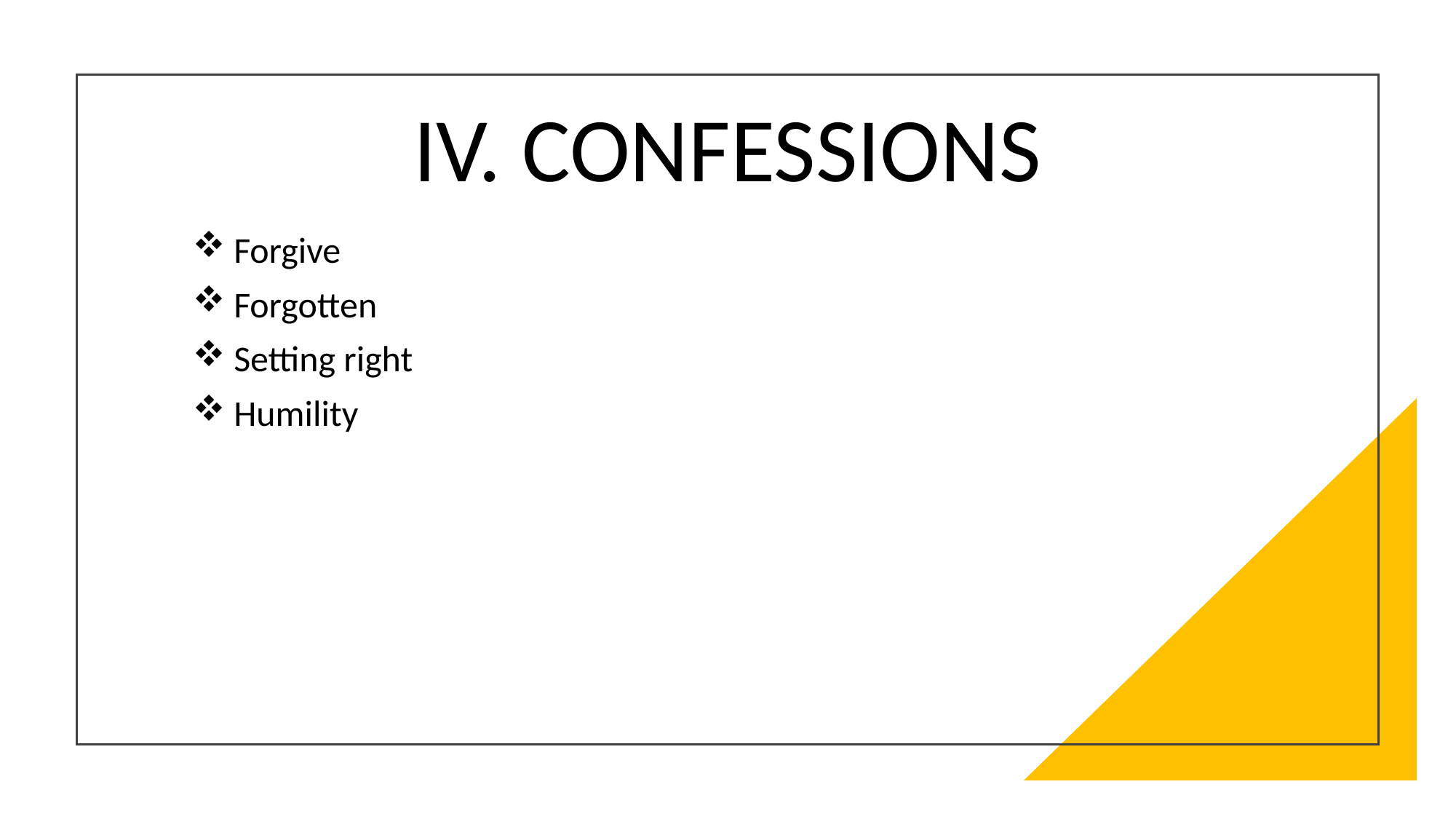

IV. CONFESSIONS

Forgive
Forgotten
Setting right
Humility